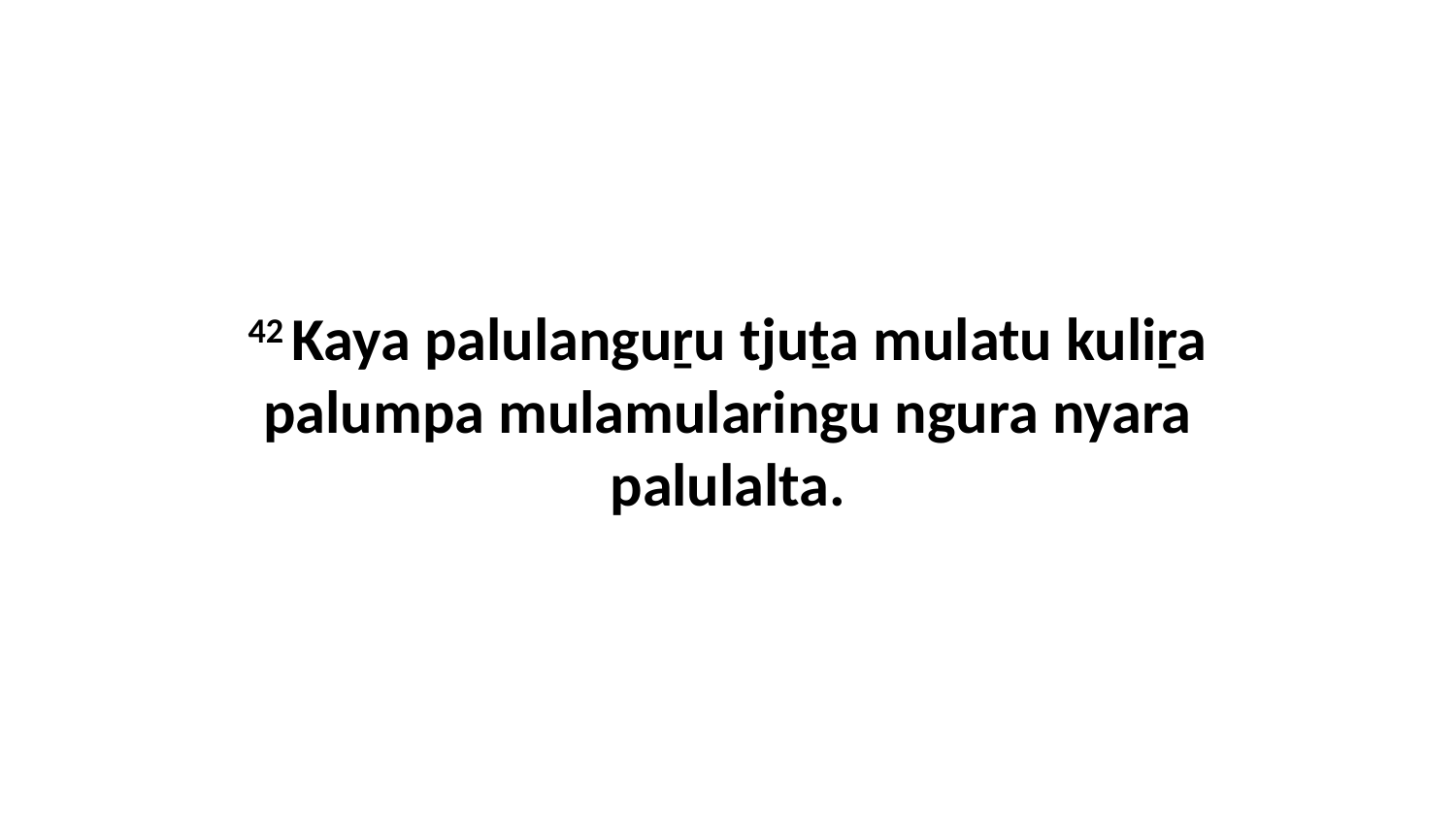

42 Kaya palulanguṟu tjuṯa mulatu kuliṟa palumpa mulamularingu ngura nyara palulalta.